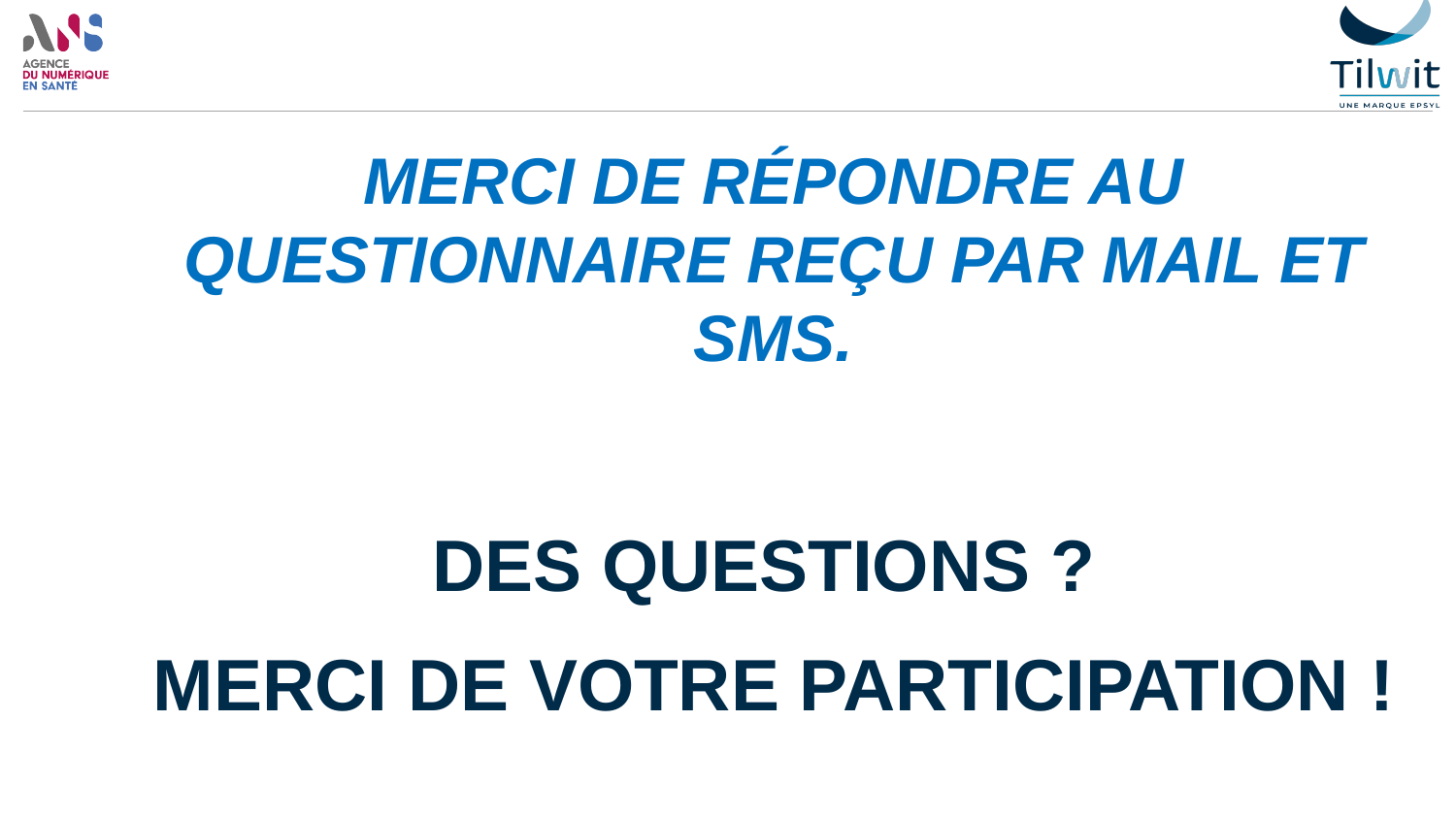

Merci de répondre au questionnaire reçu par mail et sms.

Des questions ?
Merci de votre participation !